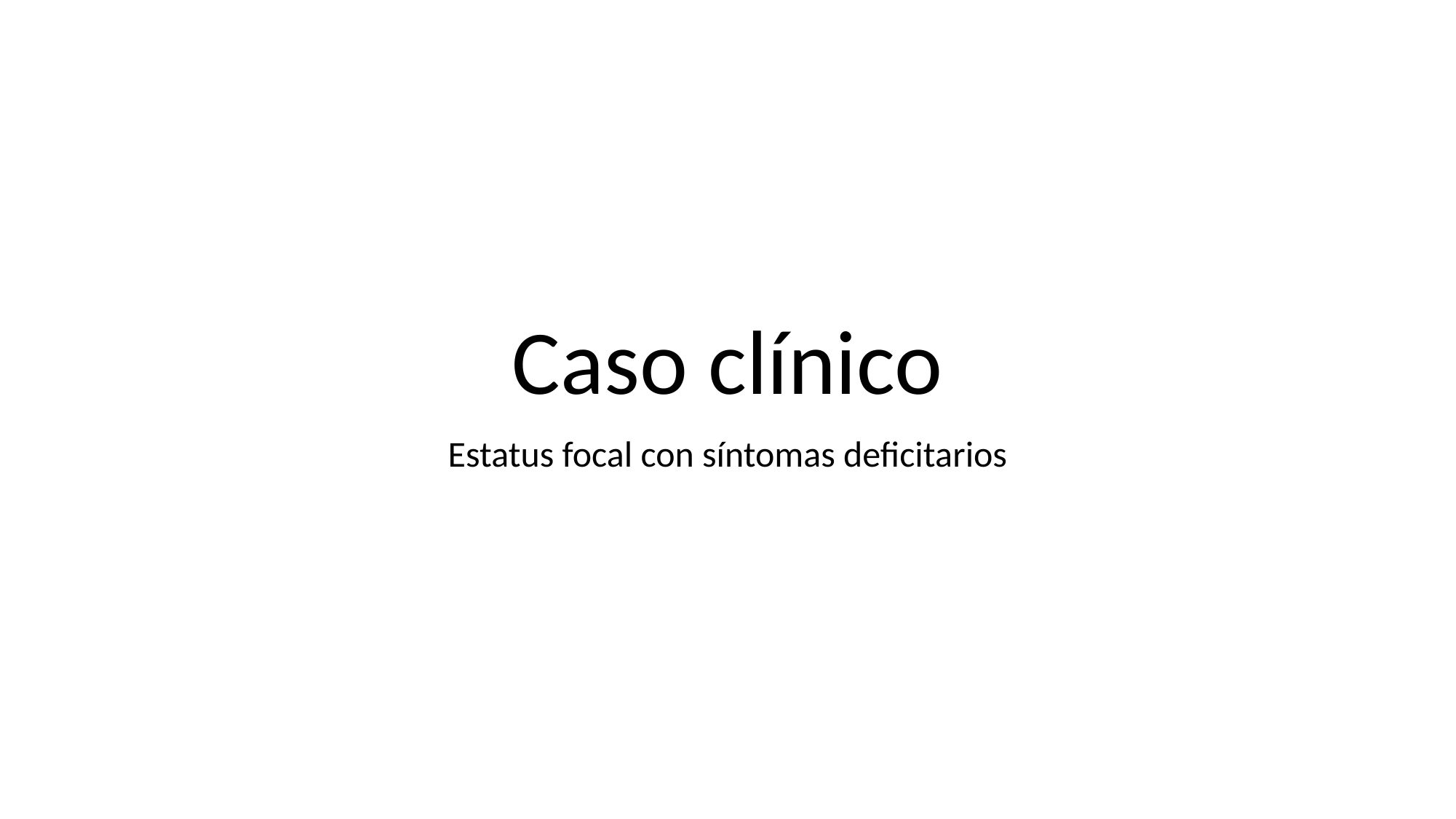

# Caso clínico
Estatus focal con síntomas deficitarios